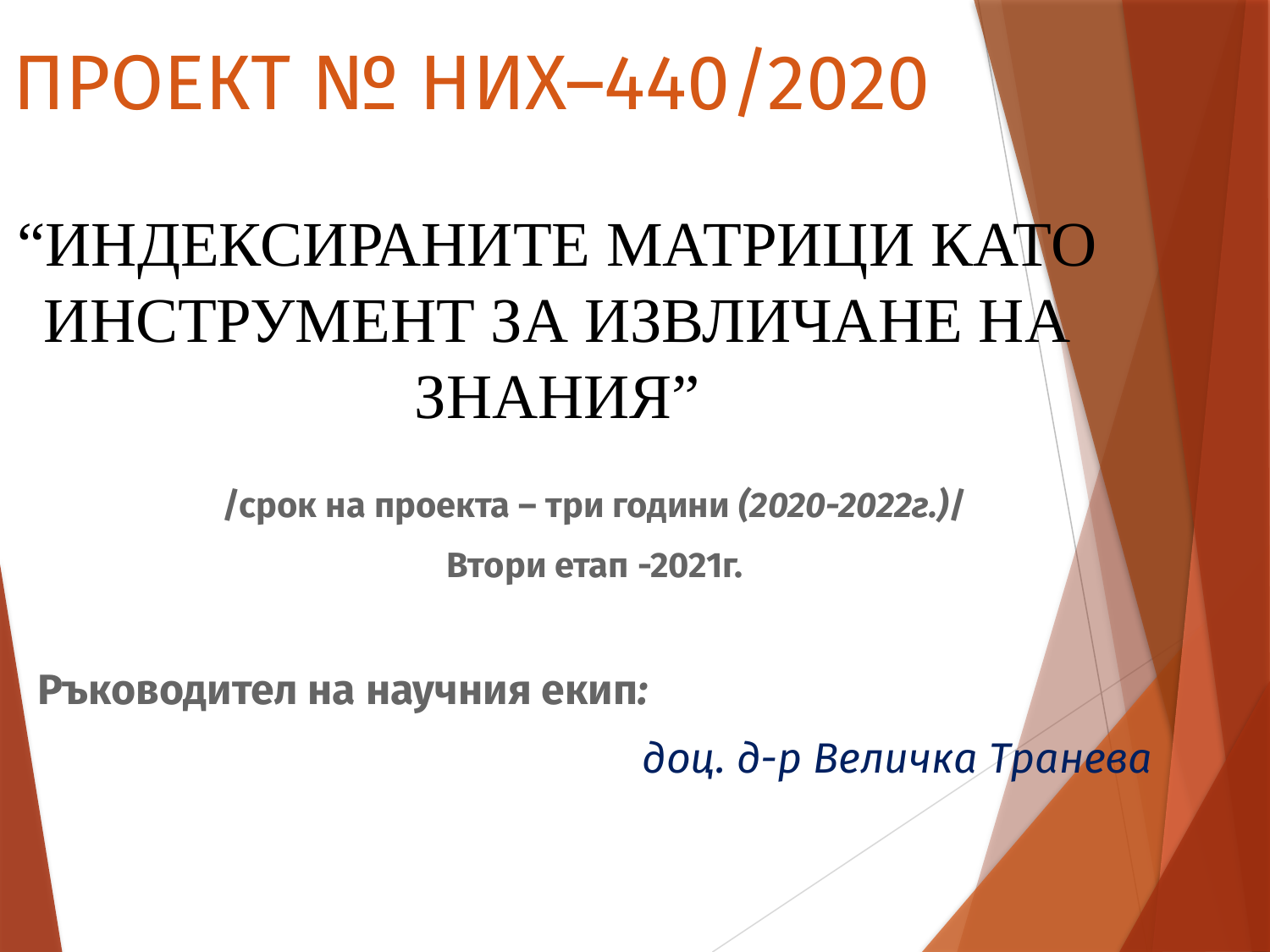

ПРОЕКТ № НИХ–440/2020
“ИНДЕКСИРАНИТЕ МАТРИЦИ КАТО ИНСТРУМЕНТ ЗА ИЗВЛИЧАНЕ НА ЗНАНИЯ”
/срок на проекта – три години (2020-2022г.)/
Втори етап -2021г.

Ръководител на научния екип:
доц. д-р Величка Транева